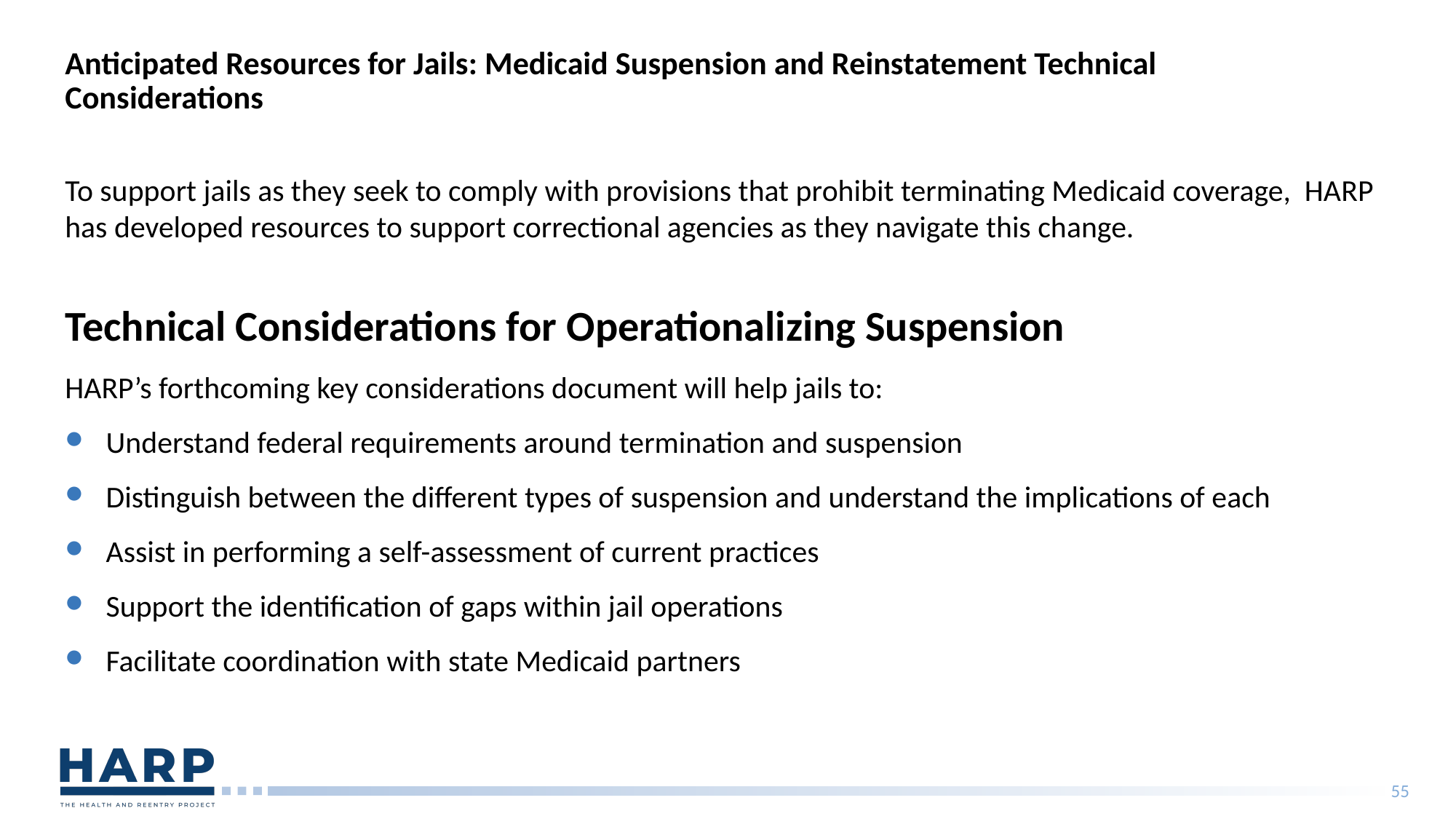

# Anticipated Resources for Jails: Medicaid Suspension and Reinstatement Technical Considerations
To support jails as they seek to comply with provisions that prohibit terminating Medicaid coverage,  HARP has developed resources to support correctional agencies as they navigate this change.
Technical Considerations for Operationalizing Suspension
HARP’s forthcoming key considerations document will help jails to:
Understand federal requirements around termination and suspension
Distinguish between the different types of suspension and understand the implications of each
Assist in performing a self-assessment of current practices
Support the identification of gaps within jail operations
Facilitate coordination with state Medicaid partners